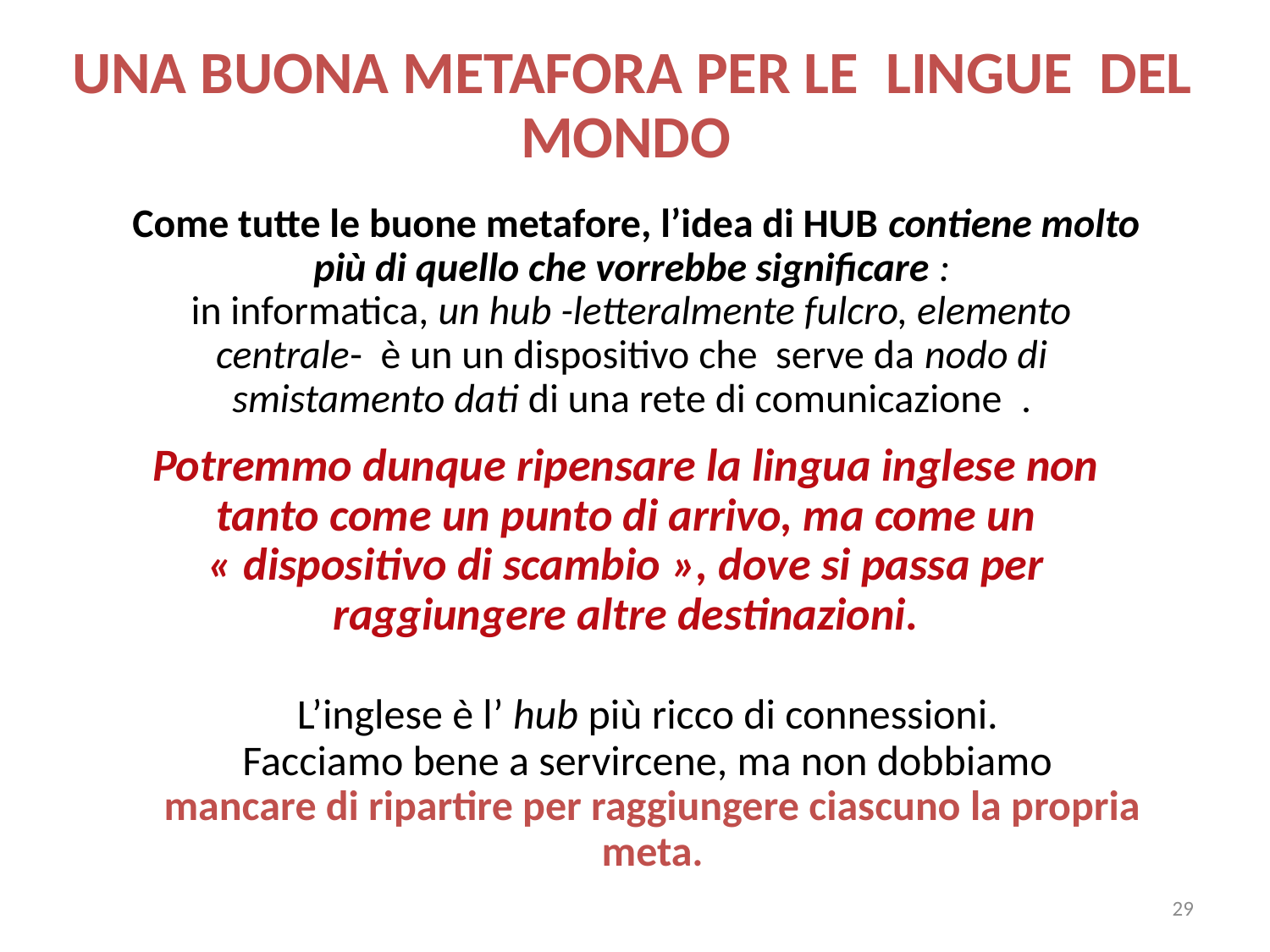

UNA BUONA METAFORA PER LE  LINGUE  DEL MONDO
 Come tutte le buone metafore, l’idea di HUB contiene molto più di quello che vorrebbe significare :
in informatica, un hub -letteralmente fulcro, elemento centrale-  è un un dispositivo che  serve da nodo di smistamento dati di una rete di comunicazione  .
Potremmo dunque ripensare la lingua inglese non tanto come un punto di arrivo, ma come un « dispositivo di scambio », dove si passa per raggiungere altre destinazioni.
L’inglese è l’ hub più ricco di connessioni.
Facciamo bene a servircene, ma non dobbiamo
mancare di ripartire per raggiungere ciascuno la propria meta.
29